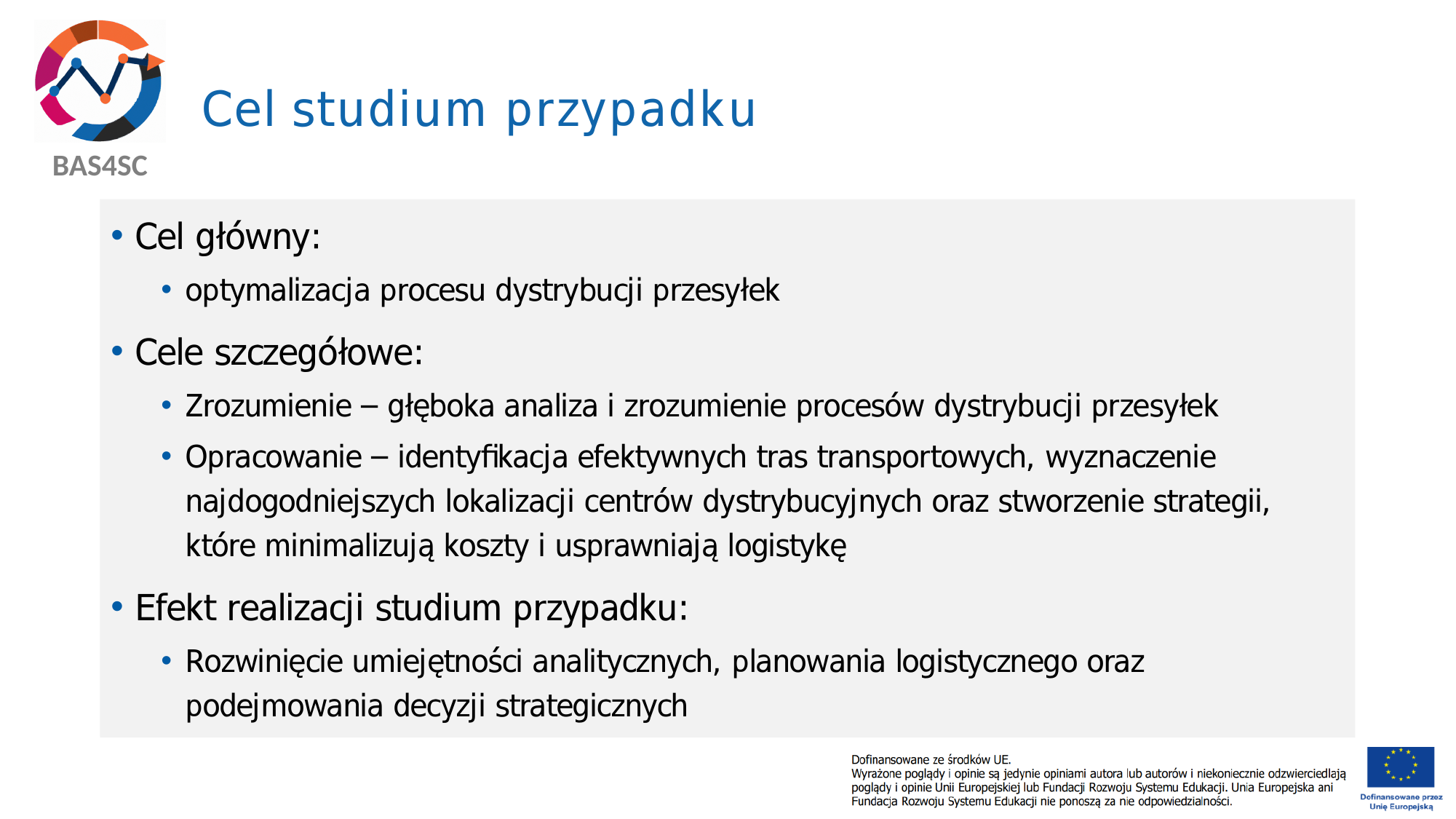

# Cel studium przypadku
Cel główny:
optymalizacja procesu dystrybucji przesyłek
Cele szczegółowe:
Zrozumienie – głęboka analiza i zrozumienie procesów dystrybucji przesyłek
Opracowanie – identyfikacja efektywnych tras transportowych, wyznaczenie najdogodniejszych lokalizacji centrów dystrybucyjnych oraz stworzenie strategii, które minimalizują koszty i usprawniają logistykę
Efekt realizacji studium przypadku:
Rozwinięcie umiejętności analitycznych, planowania logistycznego oraz podejmowania decyzji strategicznych